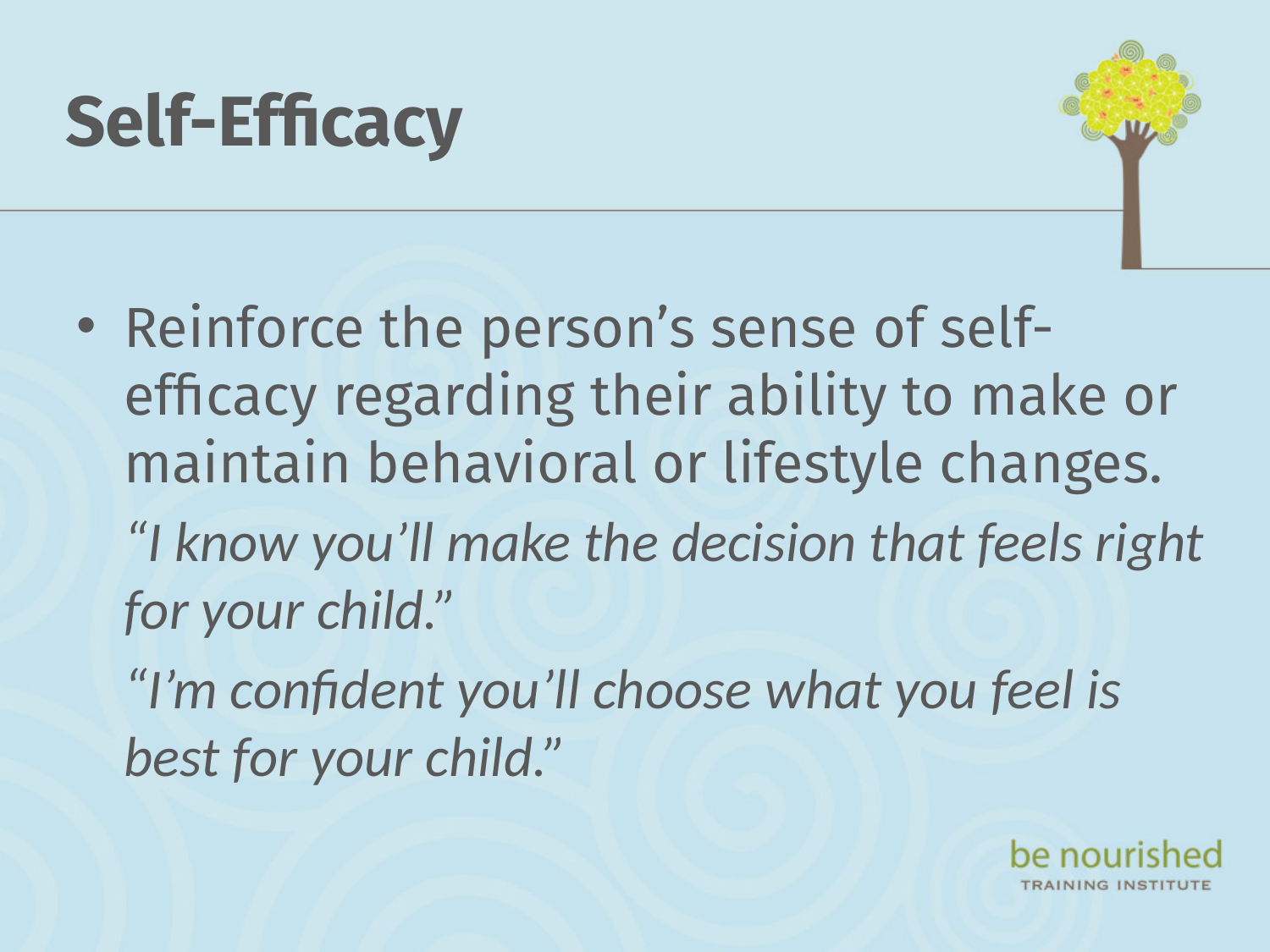

# Self-Efficacy

Reinforce the person’s sense of self-efficacy regarding their ability to make or maintain behavioral or lifestyle changes.
	“I know you’ll make the decision that feels right for your child.”
	“I’m confident you’ll choose what you feel is best for your child.”